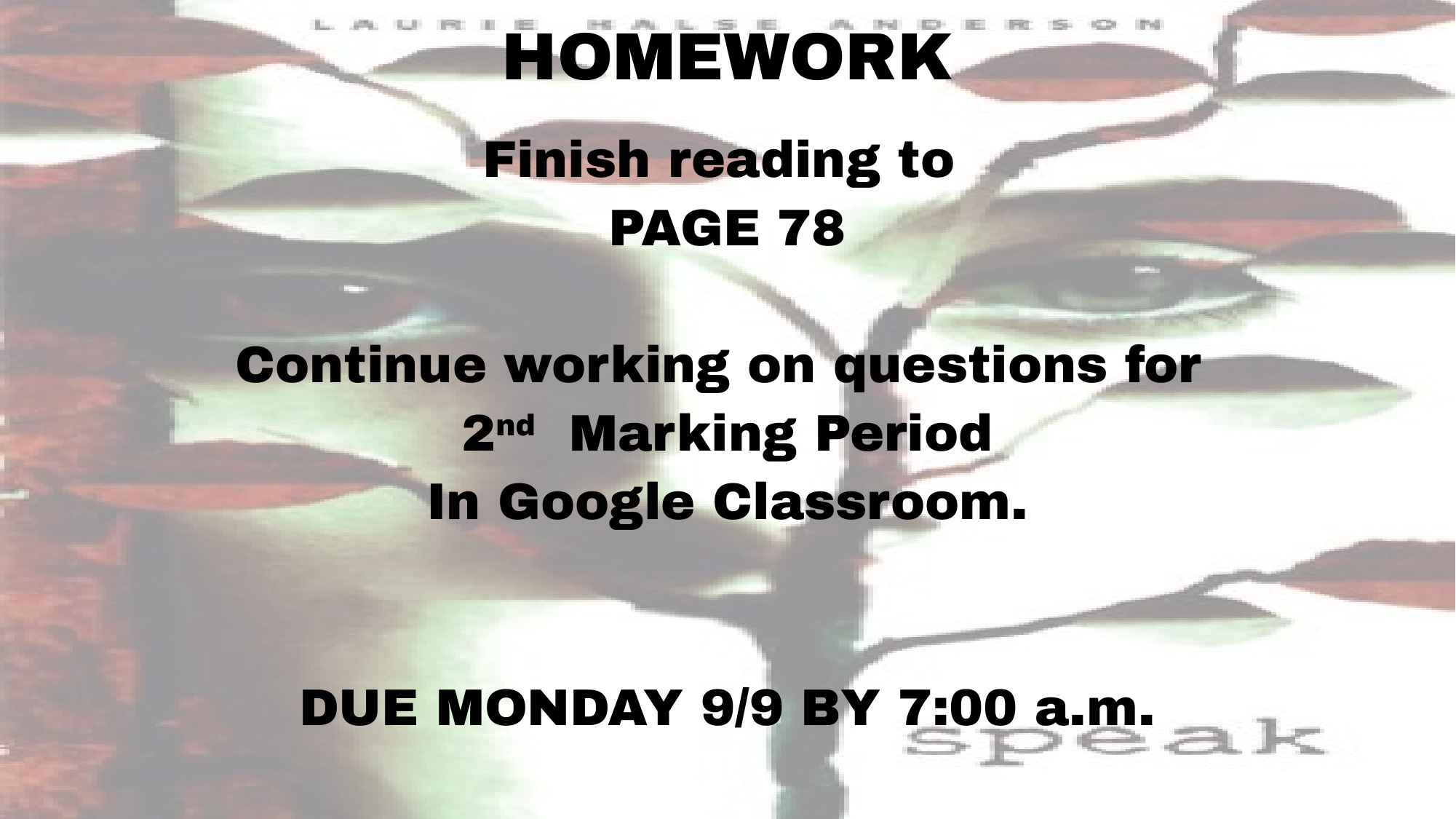

# HOMEWORK
Finish reading to
PAGE 78

Continue working on questions for
2nd  Marking Period
In Google Classroom.

DUE MONDAY 9/9 BY 7:00 a.m.